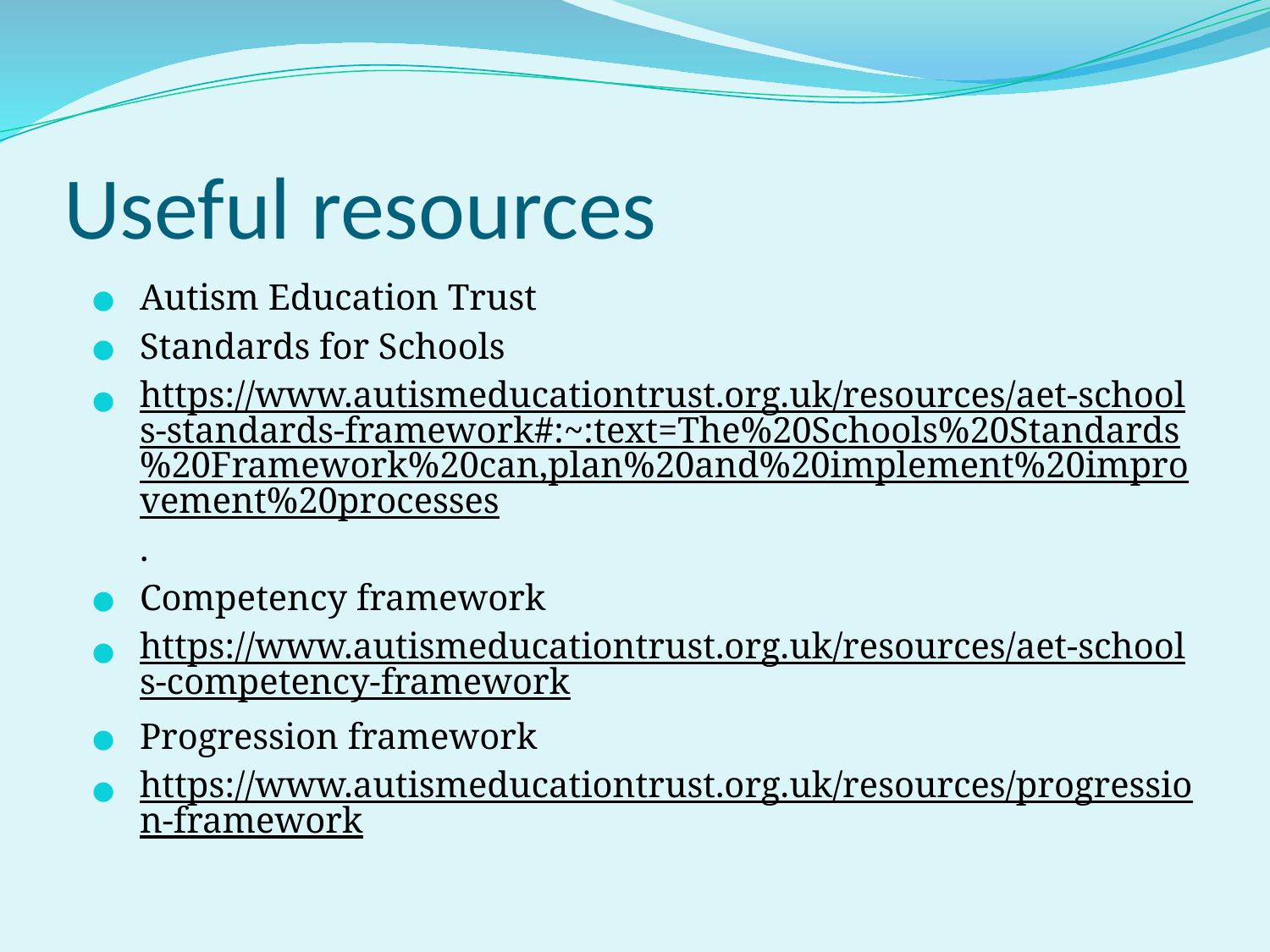

# Useful resources
Autism Education Trust
Standards for Schools
https://www.autismeducationtrust.org.uk/resources/aet-schools-standards-framework#:~:text=The%20Schools%20Standards%20Framework%20can,plan%20and%20implement%20improvement%20processes.
Competency framework
https://www.autismeducationtrust.org.uk/resources/aet-schools-competency-framework
Progression framework
https://www.autismeducationtrust.org.uk/resources/progression-framework